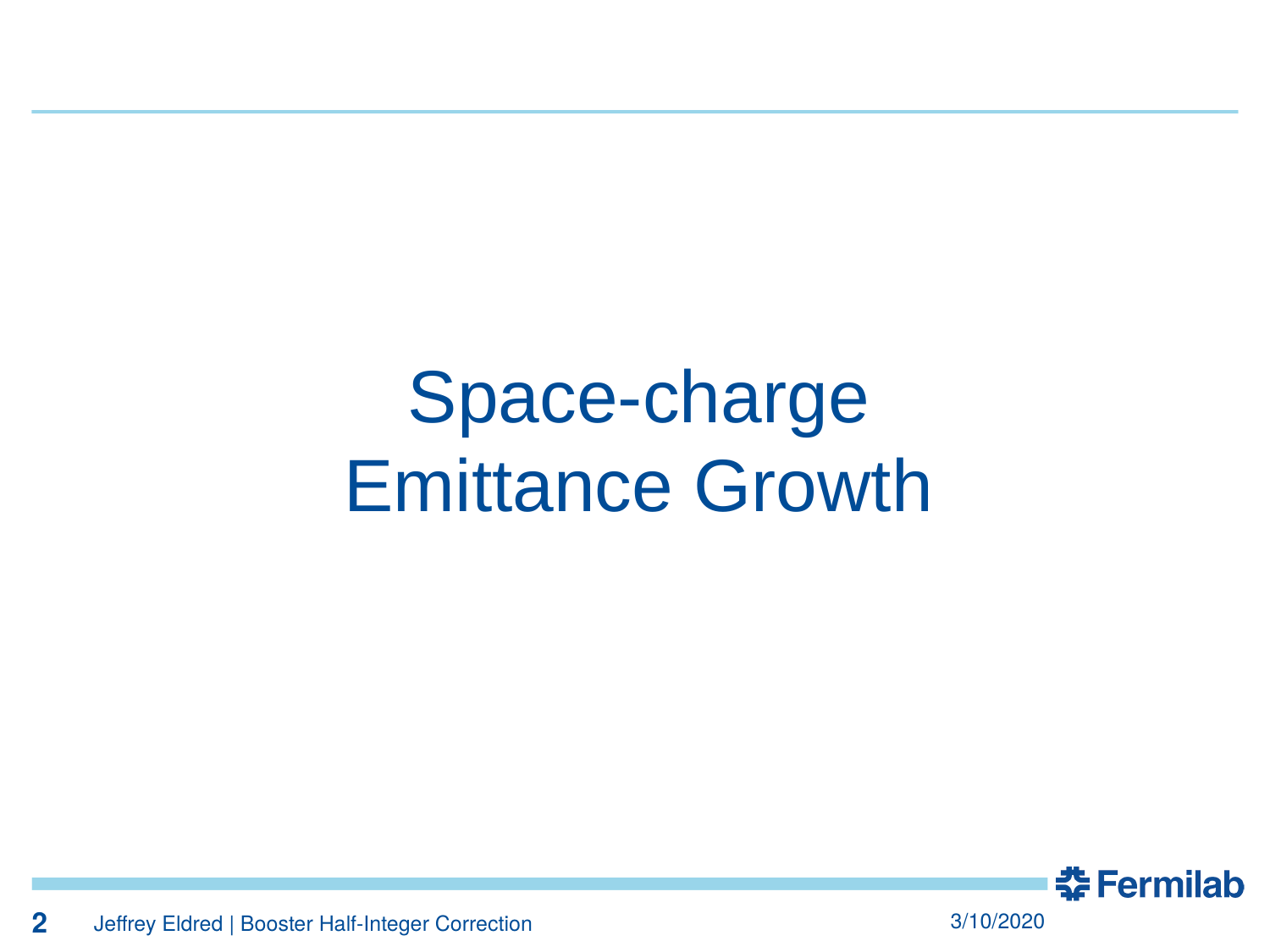

2
2
Space-charge
Emittance Growth
2
3/10/2020
Jeffrey Eldred | Booster Half-Integer Correction